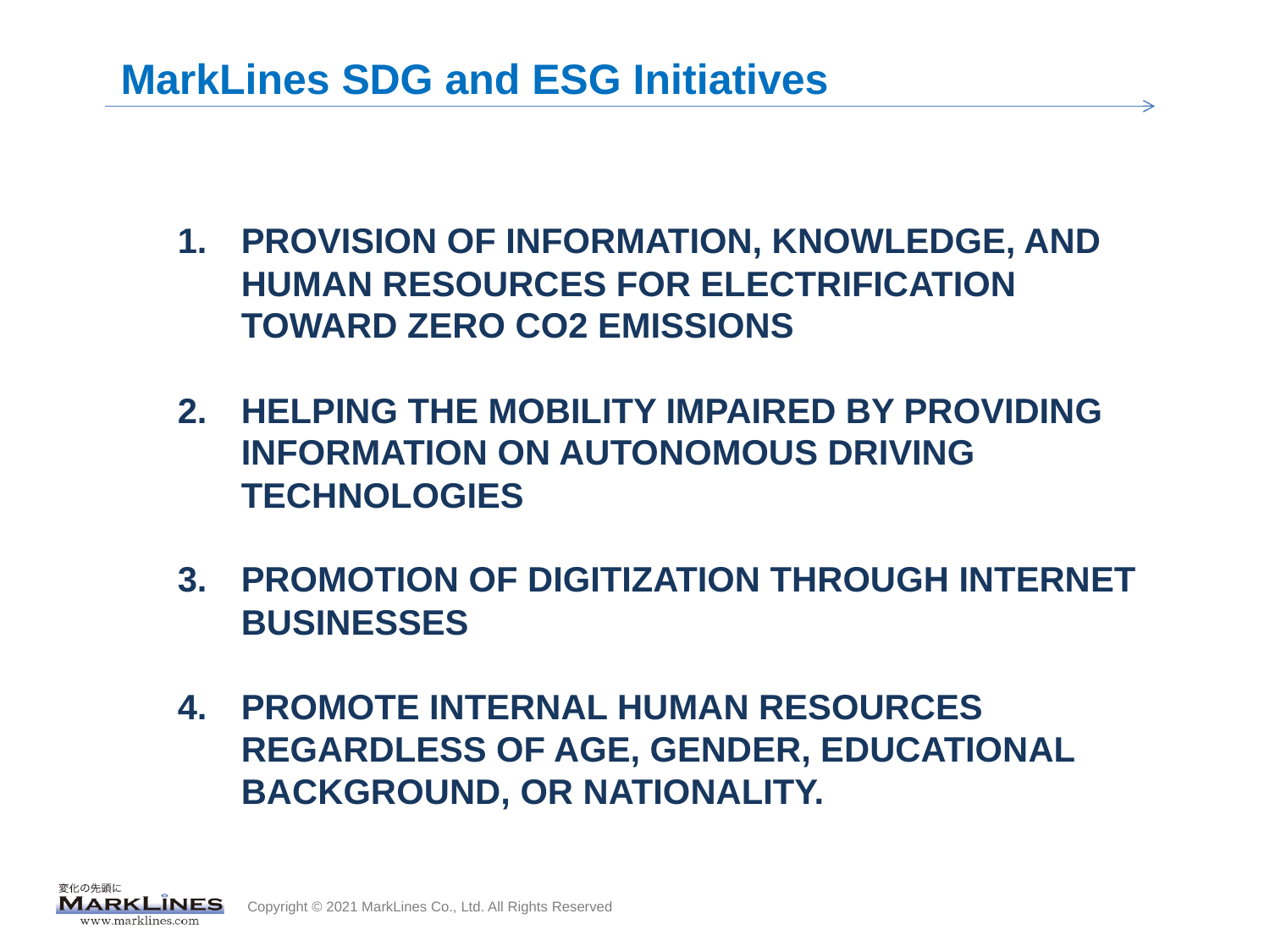

MarkLines SDG and ESG Initiatives
Provision of information, knowledge, and human resources for electrification toward zero CO2 emissions

Helping the mobility impaired by providing information on autonomous driving technologies

Promotion of digitization through Internet businesses

Promote internal human resources regardless of age, gender, educational background, or nationality.